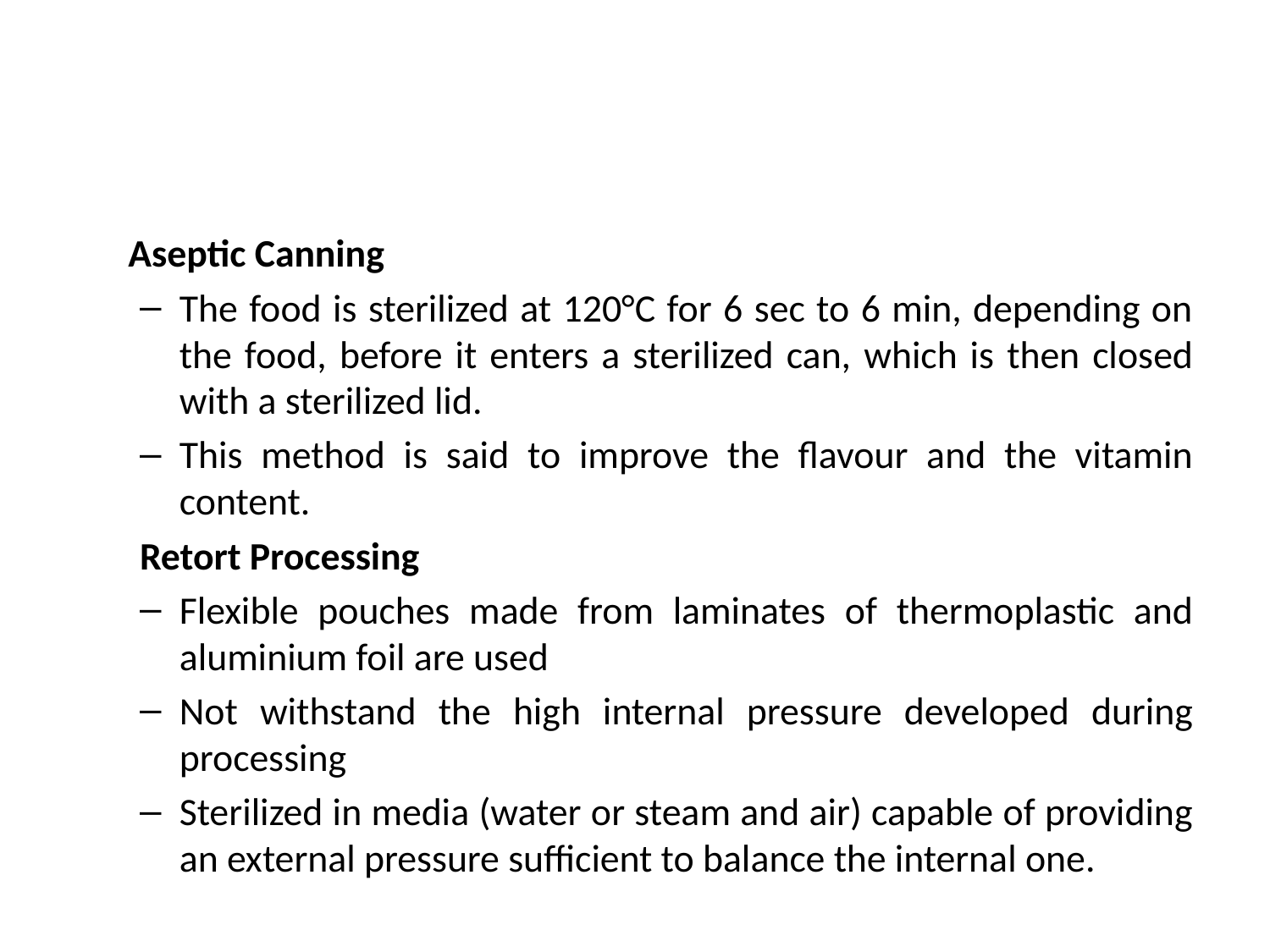

#
      Aseptic Canning
The food is sterilized at 120°C for 6 sec to 6 min, depending on the food, before it enters a sterilized can, which is then closed with a sterilized lid.
This method is said to improve the flavour and the vitamin content.
Retort Processing
Flexible pouches made from laminates of thermoplastic and aluminium foil are used
Not withstand the high internal pressure developed during processing
Sterilized in media (water or steam and air) capable of providing an external pressure sufficient to balance the internal one.